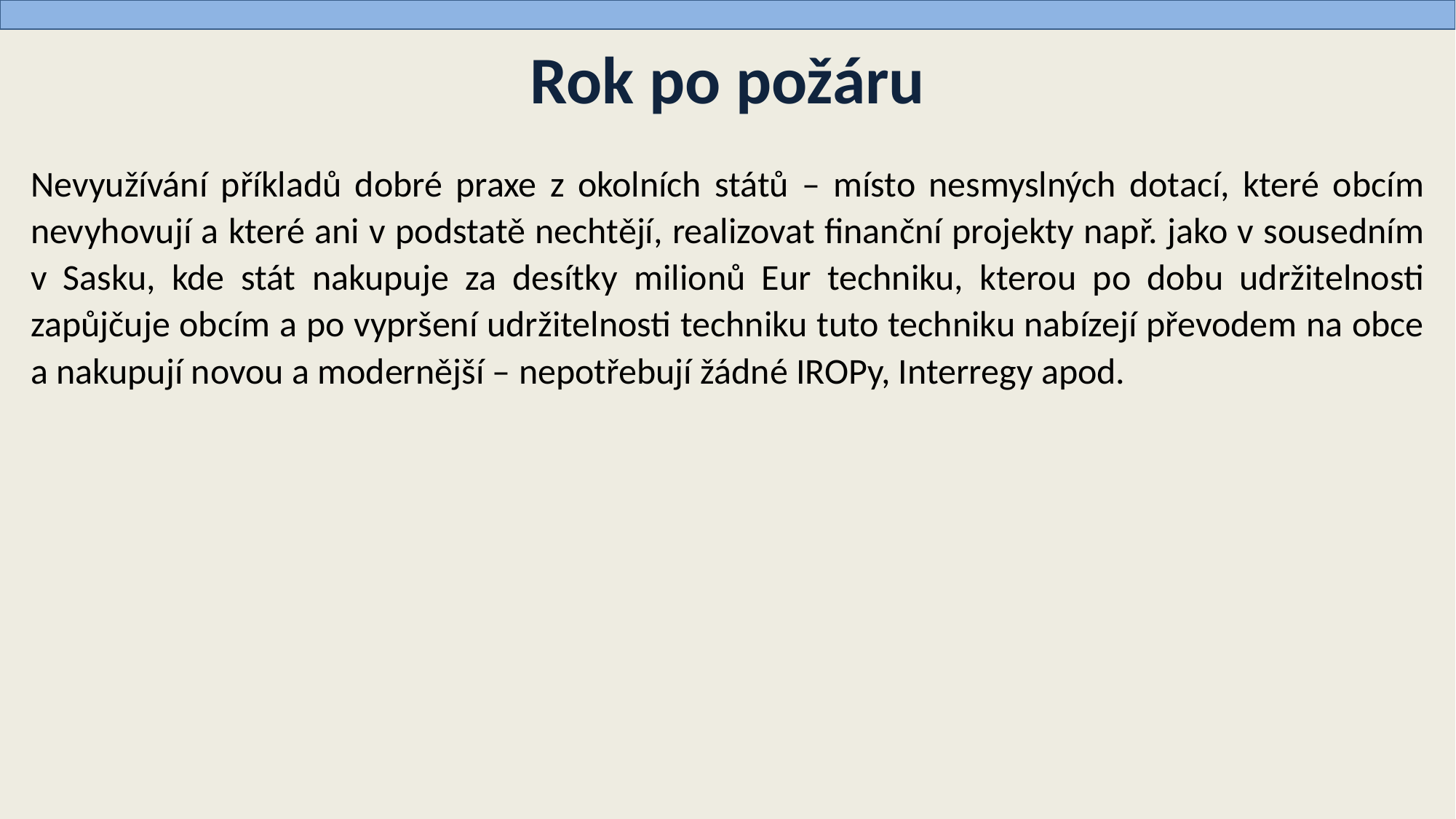

# Rok po požáru
Nevyužívání příkladů dobré praxe z okolních států – místo nesmyslných dotací, které obcím nevyhovují a které ani v podstatě nechtějí, realizovat finanční projekty např. jako v sousedním v Sasku, kde stát nakupuje za desítky milionů Eur techniku, kterou po dobu udržitelnosti zapůjčuje obcím a po vypršení udržitelnosti techniku tuto techniku nabízejí převodem na obce a nakupují novou a modernější – nepotřebují žádné IROPy, Interregy apod.